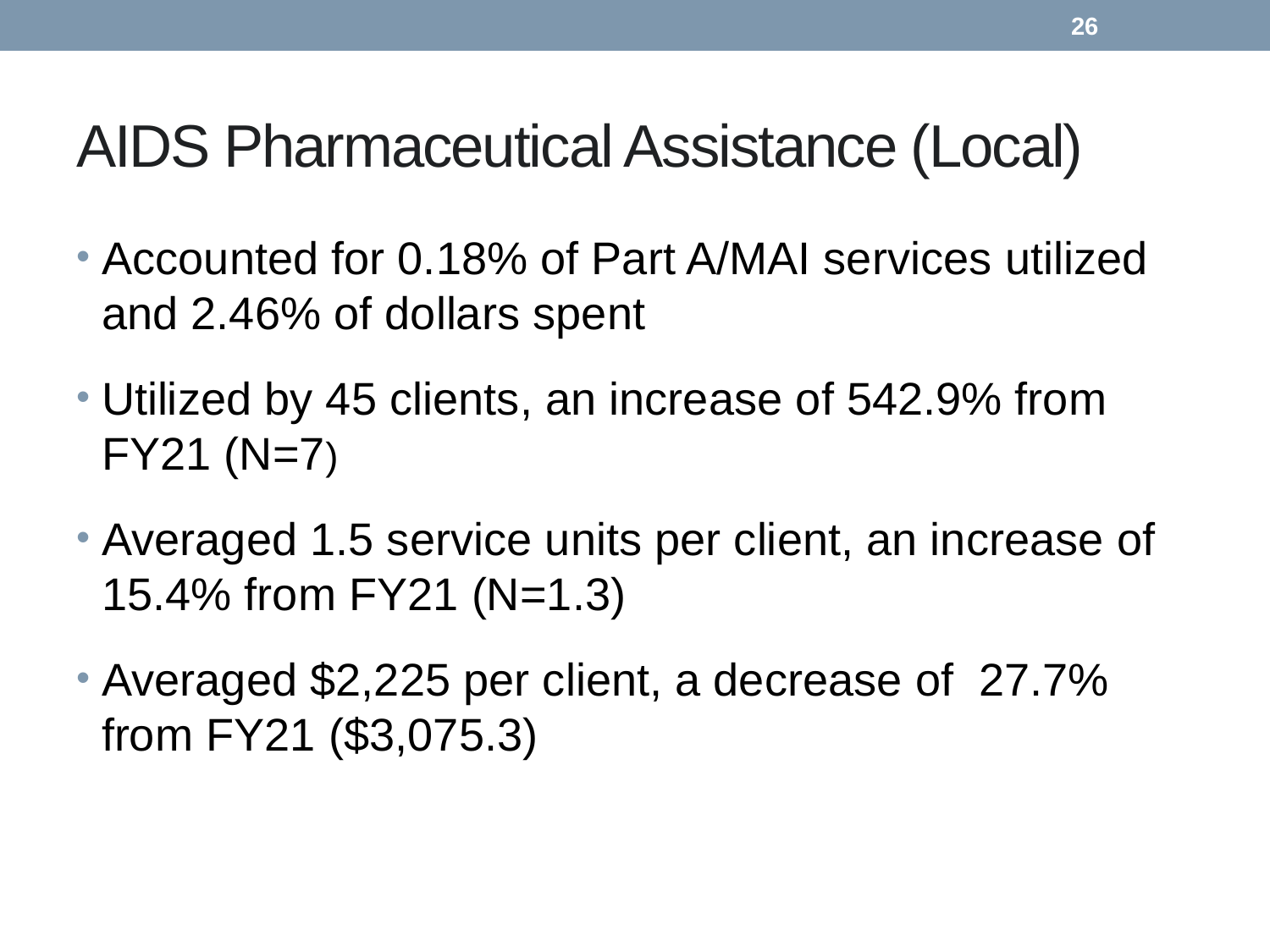

26
# AIDS Pharmaceutical Assistance (Local)
Accounted for 0.18% of Part A/MAI services utilized and 2.46% of dollars spent
Utilized by 45 clients, an increase of 542.9% from FY21 (N=7)
Averaged 1.5 service units per client, an increase of 15.4% from FY21 (N=1.3)
Averaged $2,225 per client, a decrease of  27.7% from FY21 ($3,075.3)